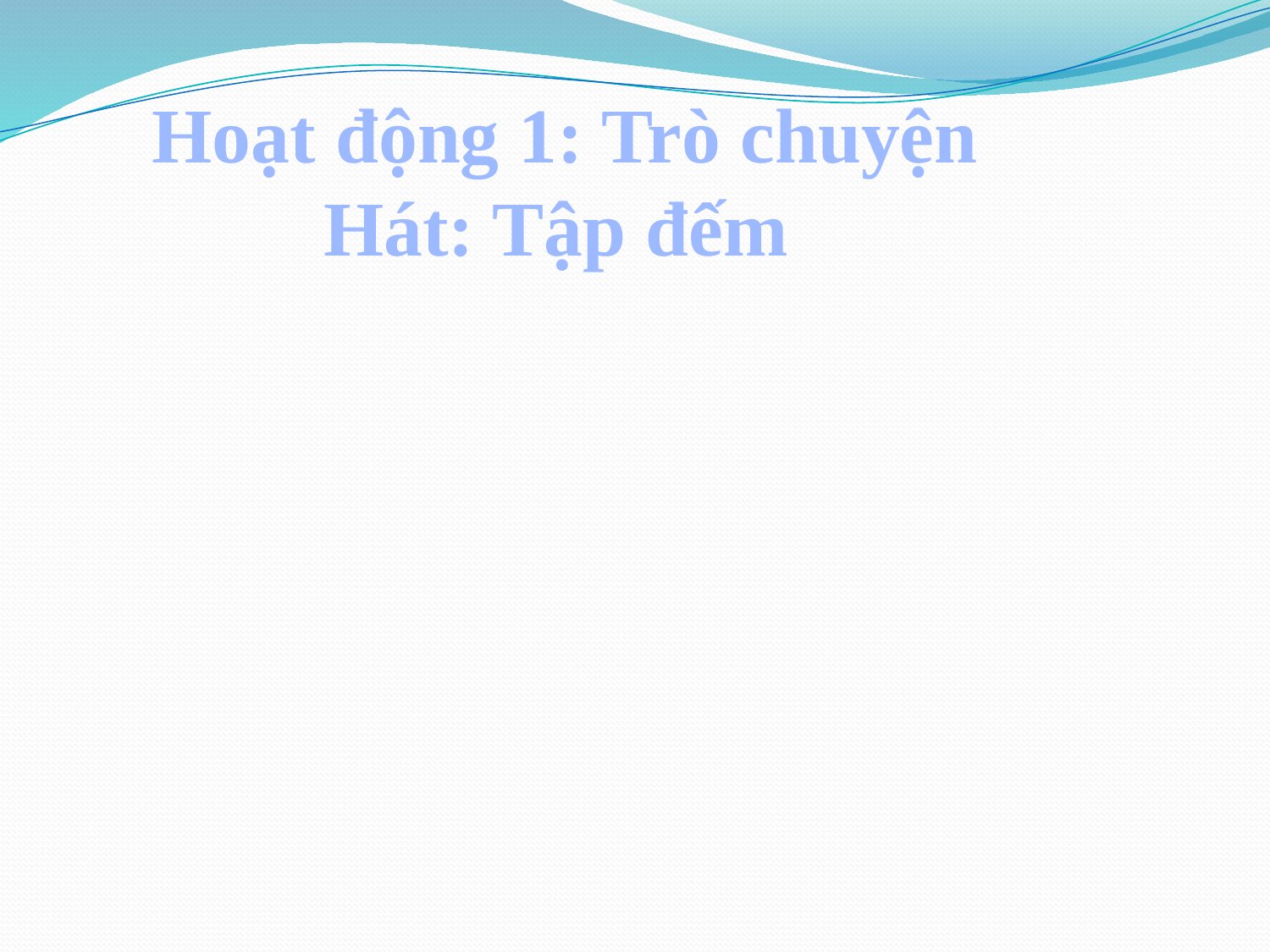

Hoạt động 1: Trò chuyện
Hát: Tập đếm